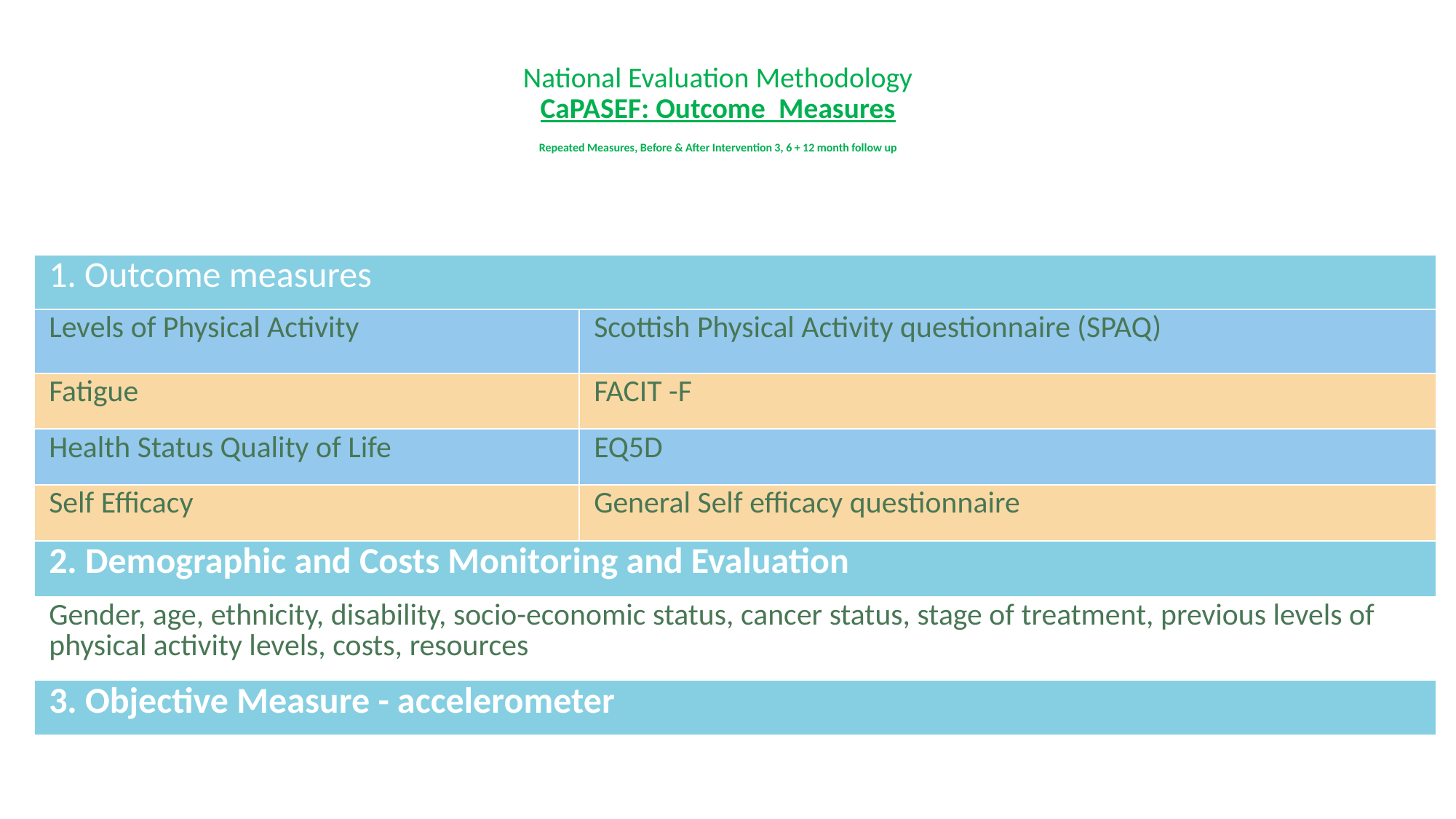

# National Evaluation Methodology CaPASEF: Outcome  Measures Repeated Measures, Before & After Intervention 3, 6 + 12 month follow up
| 1. Outcome measures |  |
| --- | --- |
| Levels of Physical Activity | Scottish Physical Activity questionnaire (SPAQ) |
| Fatigue | FACIT -F |
| Health Status Quality of Life | EQ5D |
| Self Efficacy | General Self efficacy questionnaire |
| 2. Demographic and Costs Monitoring and Evaluation |  |
| Gender, age, ethnicity, disability, socio-economic status, cancer status, stage of treatment, previous levels of physical activity levels, costs, resources |  |
| 3. Objective Measure - accelerometer |  |
|  |  |